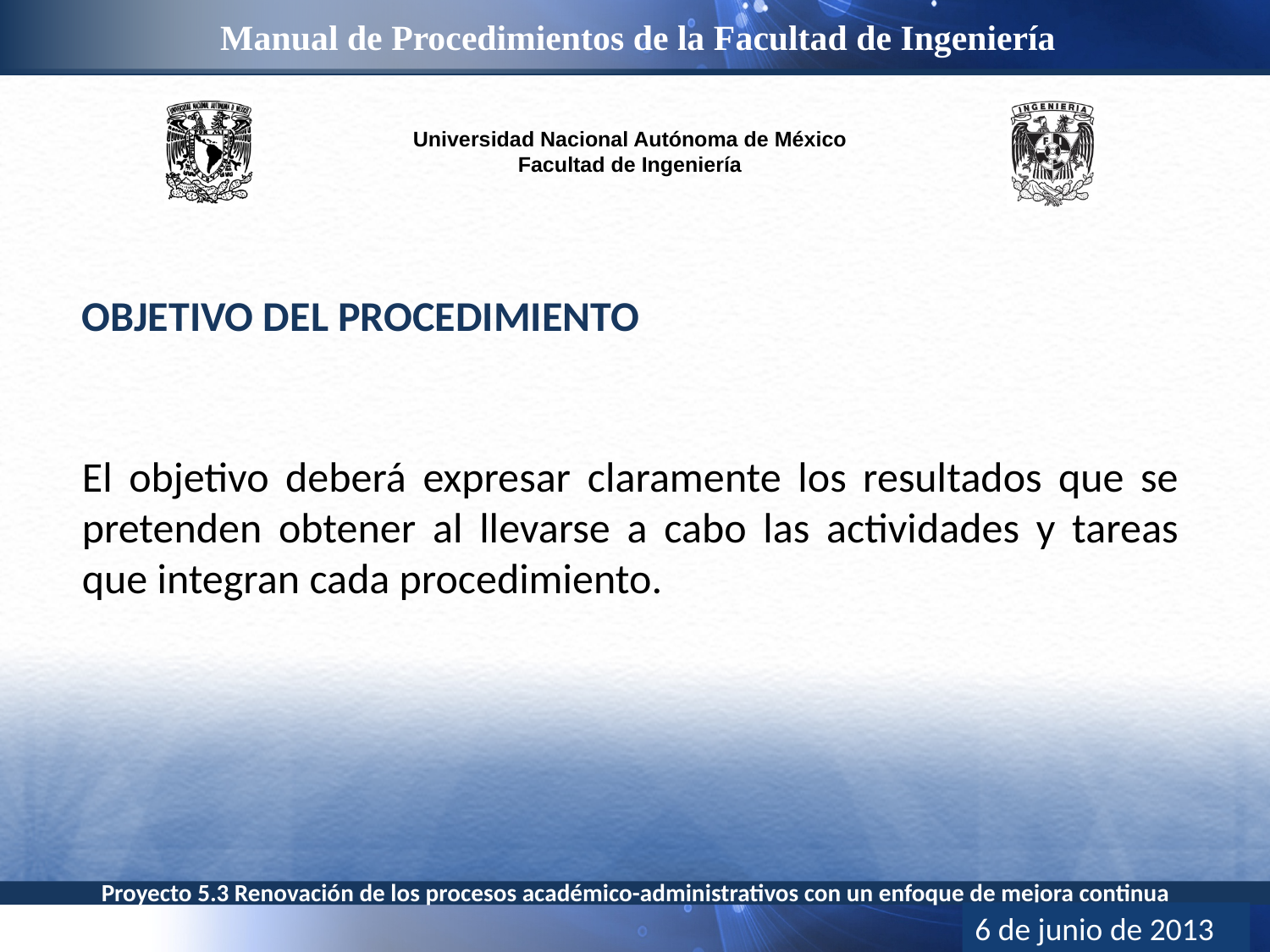

Objetivo del Procedimiento

El objetivo deberá expresar claramente los resultados que se pretenden obtener al llevarse a cabo las actividades y tareas que integran cada procedimiento.
6 de junio de 2013